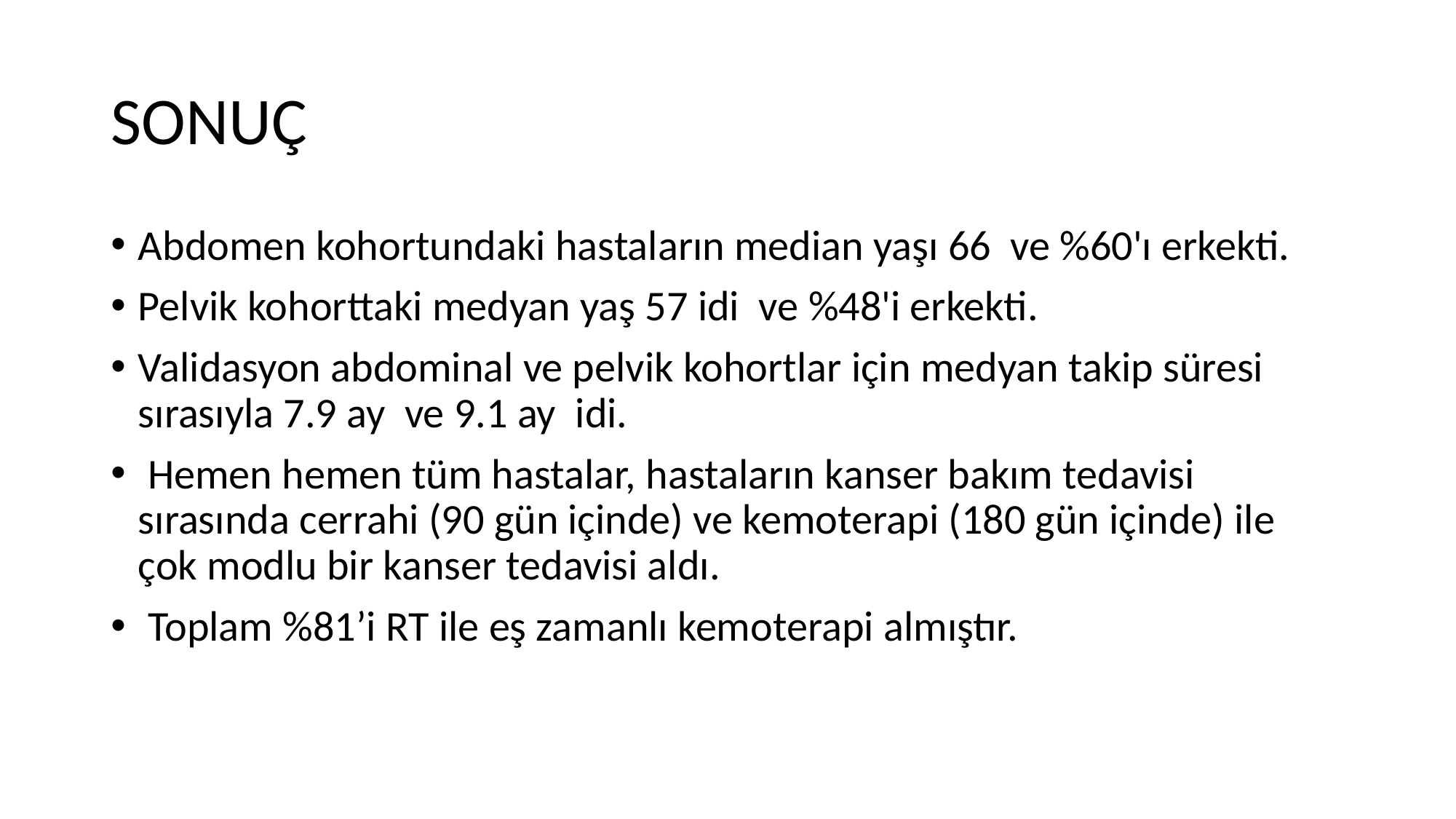

# SONUÇ
Abdomen kohortundaki hastaların median yaşı 66  ve %60'ı erkekti.
Pelvik kohorttaki medyan yaş 57 idi  ve %48'i erkekti.
Validasyon abdominal ve pelvik kohortlar için medyan takip süresi sırasıyla 7.9 ay  ve 9.1 ay  idi.
 Hemen hemen tüm hastalar, hastaların kanser bakım tedavisi sırasında cerrahi (90 gün içinde) ve kemoterapi (180 gün içinde) ile çok modlu bir kanser tedavisi aldı.
 Toplam %81’i RT ile eş zamanlı kemoterapi almıştır.